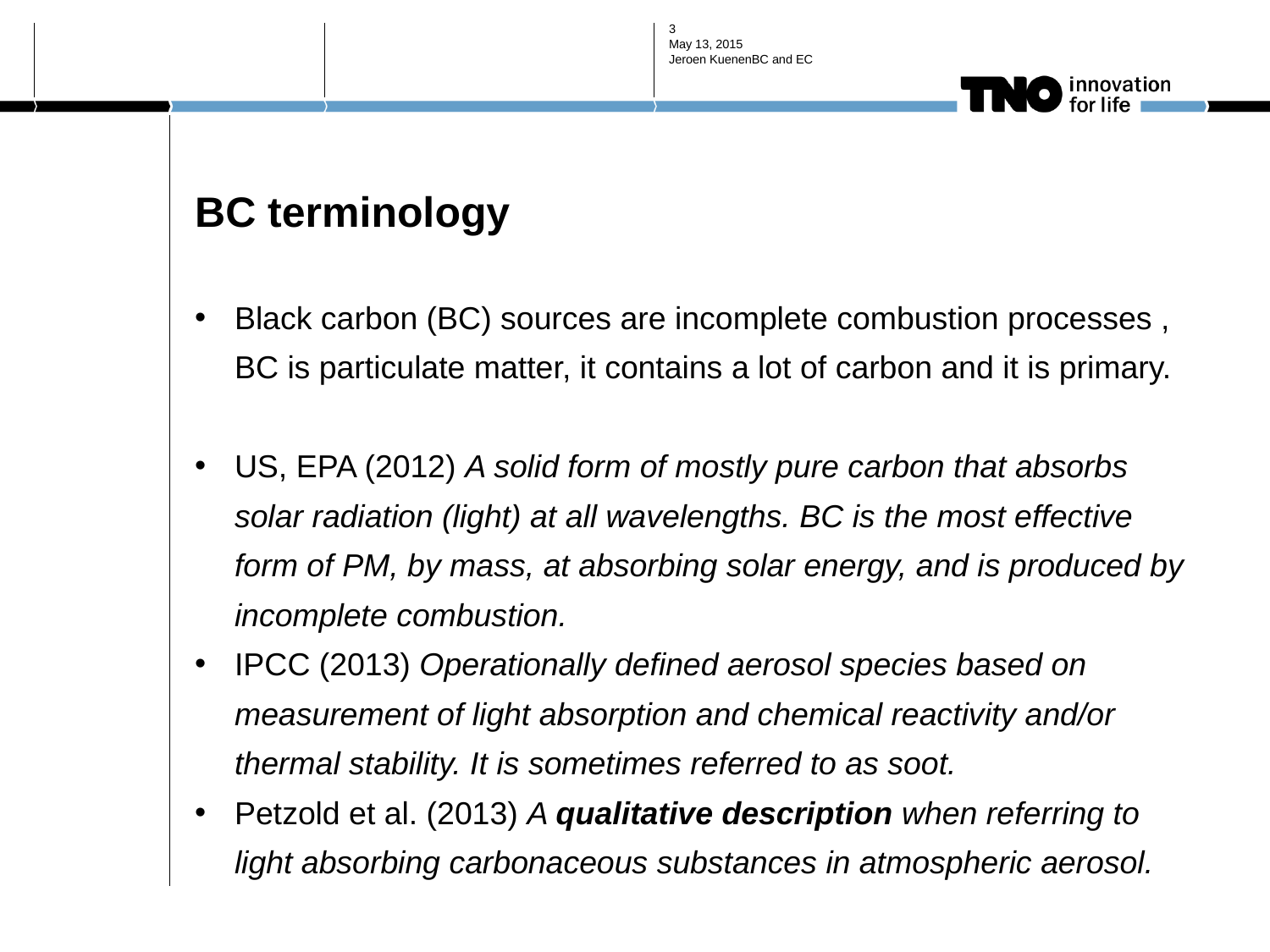

3
May 13, 2015
Jeroen Kuenen
BC and EC
# BC terminology
Black carbon (BC) sources are incomplete combustion processes , BC is particulate matter, it contains a lot of carbon and it is primary.

US, EPA (2012) A solid form of mostly pure carbon that absorbs solar radiation (light) at all wavelengths. BC is the most effective form of PM, by mass, at absorbing solar energy, and is produced by incomplete combustion.
IPCC (2013) Operationally defined aerosol species based on measurement of light absorption and chemical reactivity and/or thermal stability. It is sometimes referred to as soot.
Petzold et al. (2013) A qualitative description when referring to light absorbing carbonaceous substances in atmospheric aerosol.